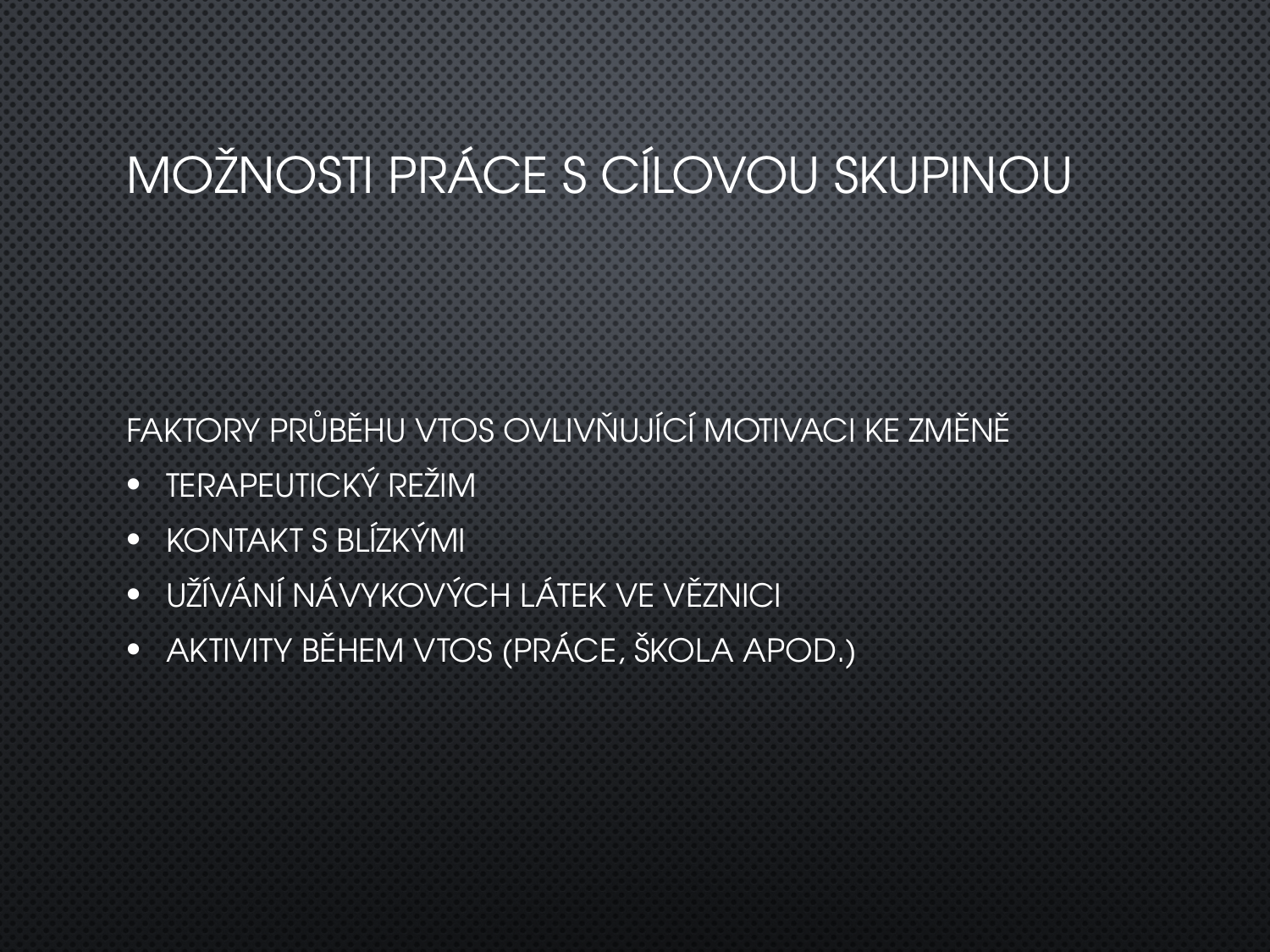

# Možnosti práce s cílovou skupinou
Faktory průběhu VTOS ovlivňující motivaci ke změně
Terapeutický režim
Kontakt s blízkými
Užívání návykových látek ve věznici
Aktivity během VTOS (práce, škola apod.)